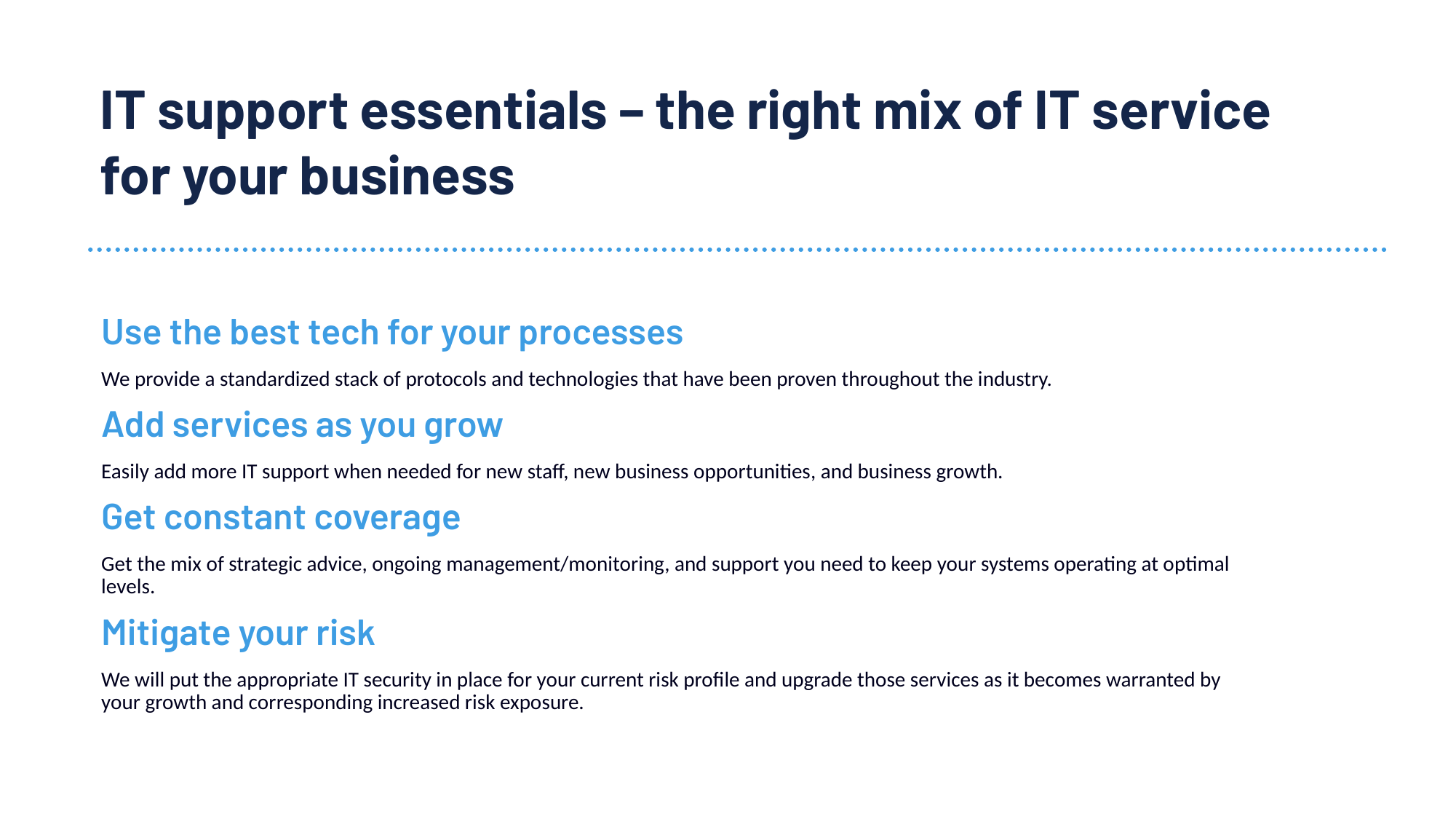

IT support essentials – the right mix of IT service for your business
Use the best tech for your processes
We provide a standardized stack of protocols and technologies that have been proven throughout the industry.
Add services as you grow
Easily add more IT support when needed for new staff, new business opportunities, and business growth.
Get constant coverage
Get the mix of strategic advice, ongoing management/monitoring, and support you need to keep your systems operating at optimal levels.
Mitigate your risk
We will put the appropriate IT security in place for your current risk profile and upgrade those services as it becomes warranted by your growth and corresponding increased risk exposure.